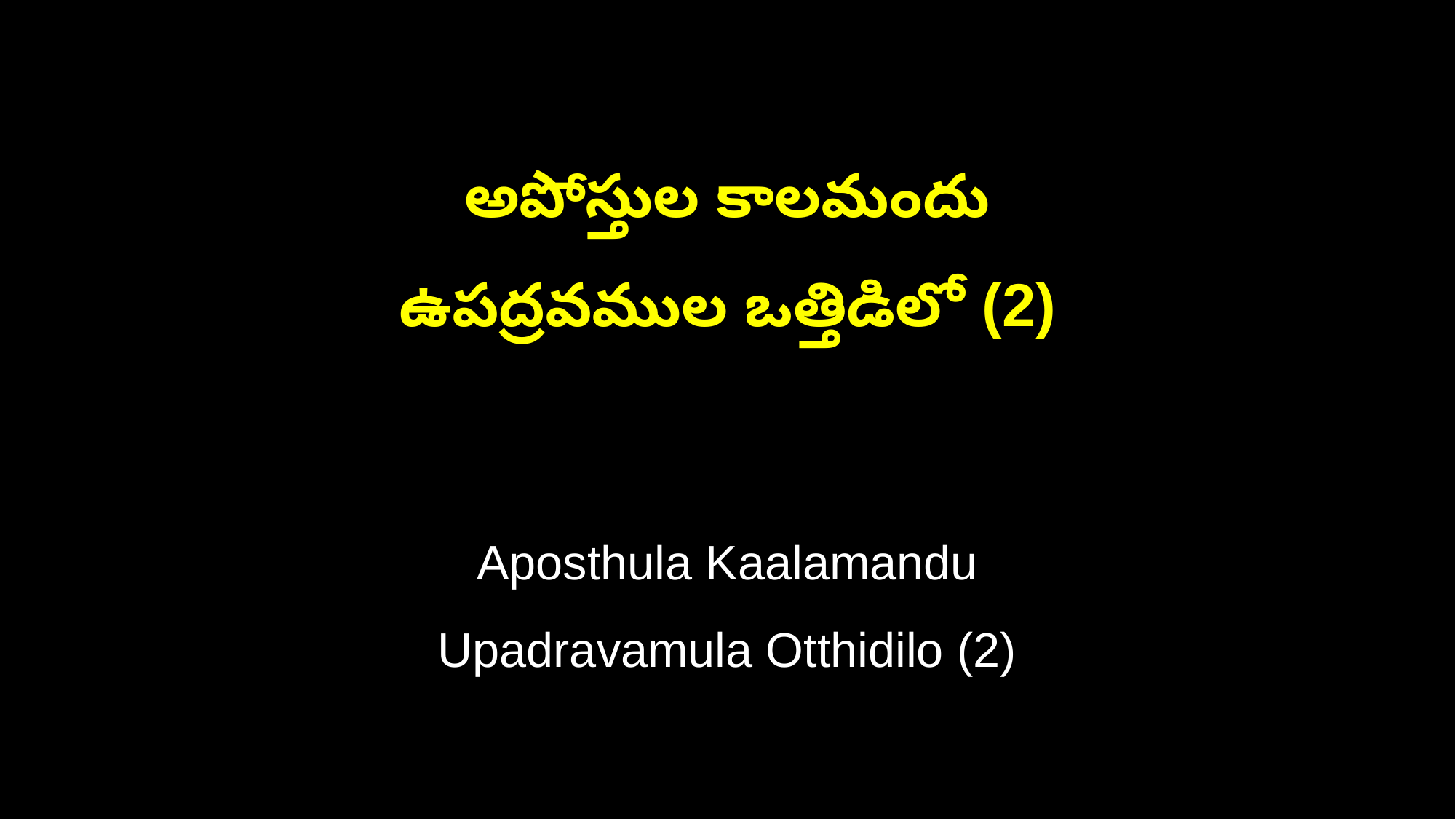

అపోస్తుల కాలమందు
ఉపద్రవముల ఒత్తిడిలో (2)
Aposthula Kaalamandu
Upadravamula Otthidilo (2)